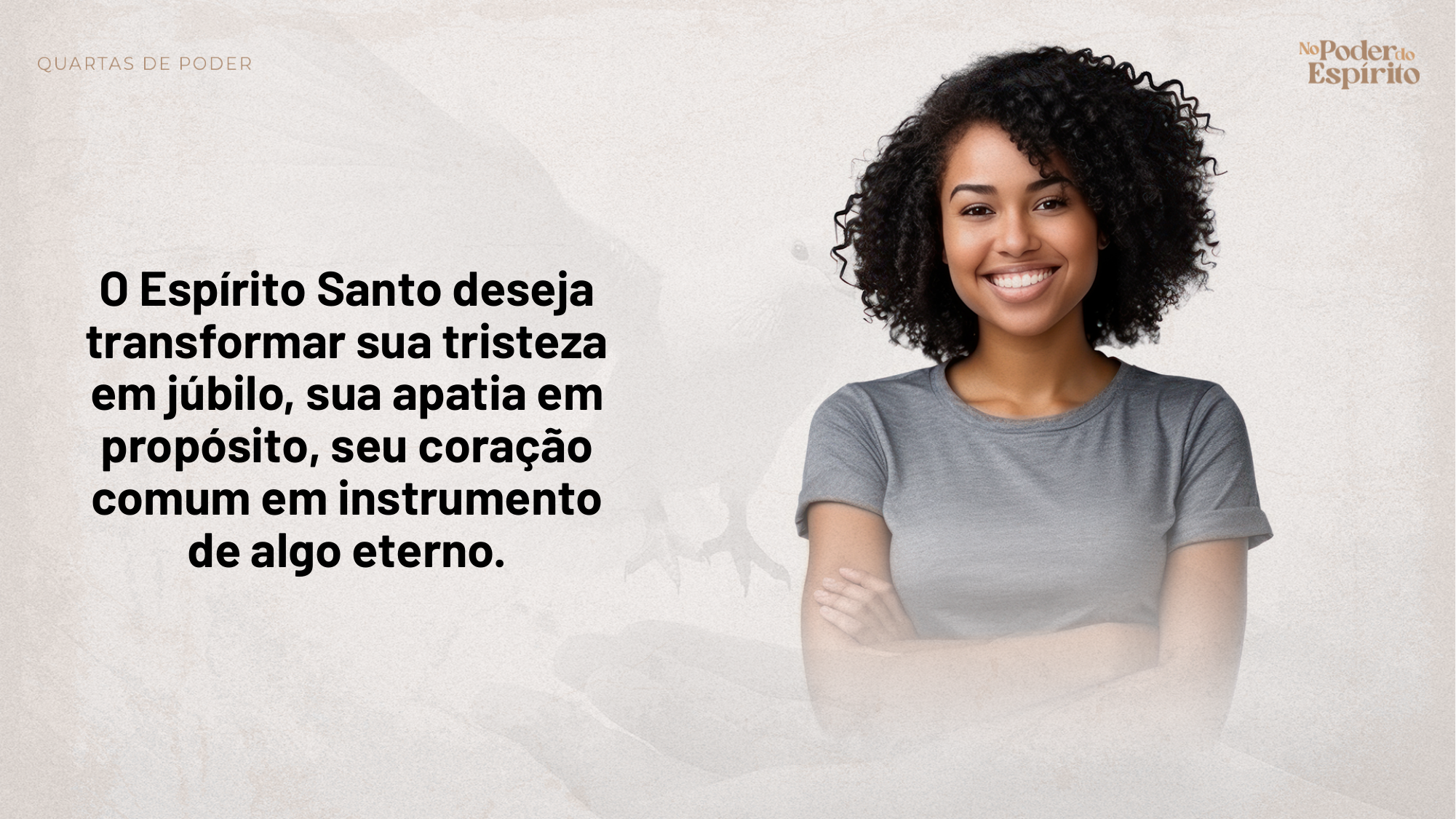

O Espírito Santo deseja transformar sua tristeza em júbilo, sua apatia em propósito, seu coração comum em instrumento de algo eterno.